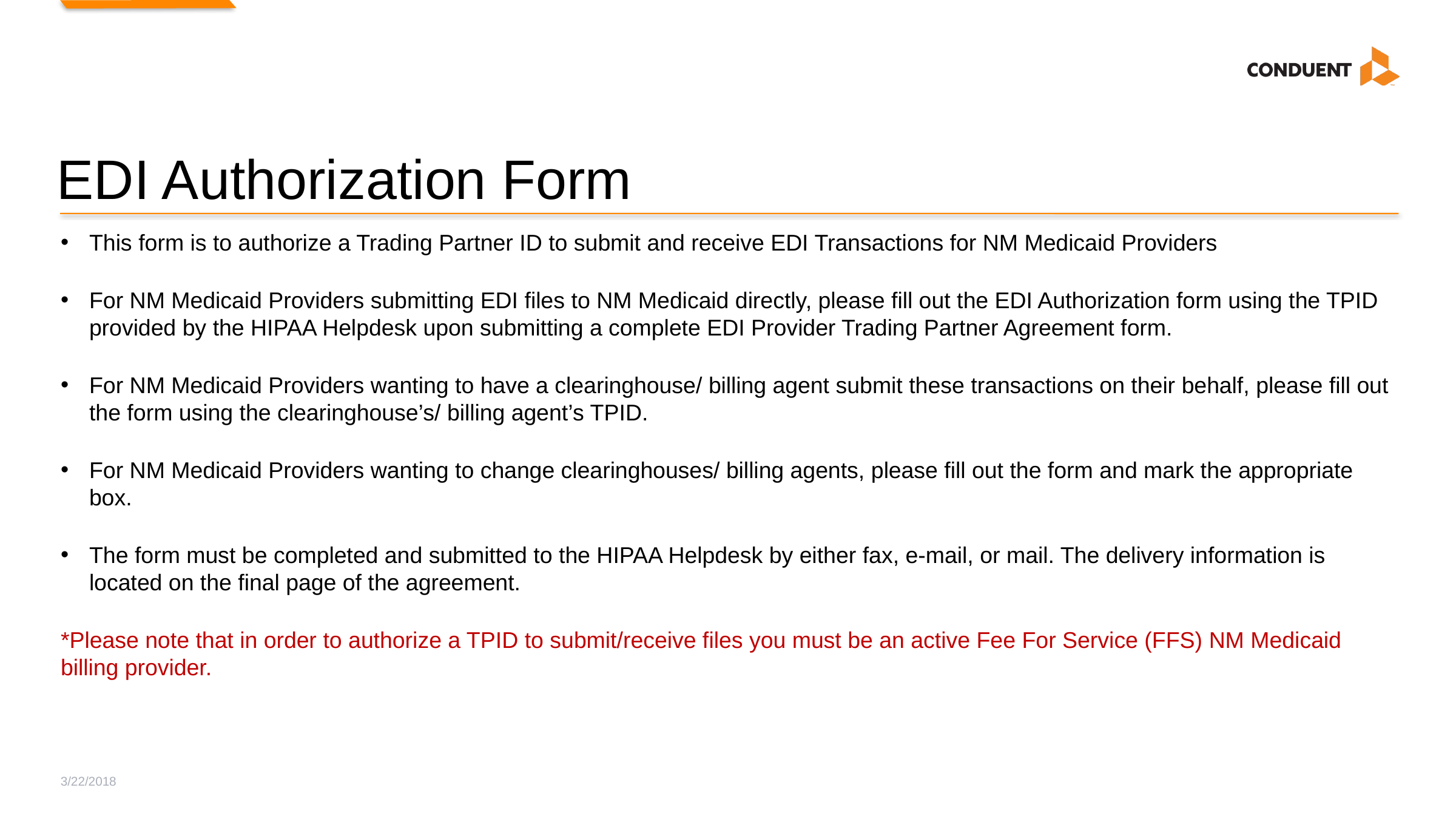

# EDI Authorization Form
This form is to authorize a Trading Partner ID to submit and receive EDI Transactions for NM Medicaid Providers
For NM Medicaid Providers submitting EDI files to NM Medicaid directly, please fill out the EDI Authorization form using the TPID provided by the HIPAA Helpdesk upon submitting a complete EDI Provider Trading Partner Agreement form.
For NM Medicaid Providers wanting to have a clearinghouse/ billing agent submit these transactions on their behalf, please fill out the form using the clearinghouse’s/ billing agent’s TPID.
For NM Medicaid Providers wanting to change clearinghouses/ billing agents, please fill out the form and mark the appropriate box.
The form must be completed and submitted to the HIPAA Helpdesk by either fax, e-mail, or mail. The delivery information is located on the final page of the agreement.
*Please note that in order to authorize a TPID to submit/receive files you must be an active Fee For Service (FFS) NM Medicaid billing provider.

3/22/2018